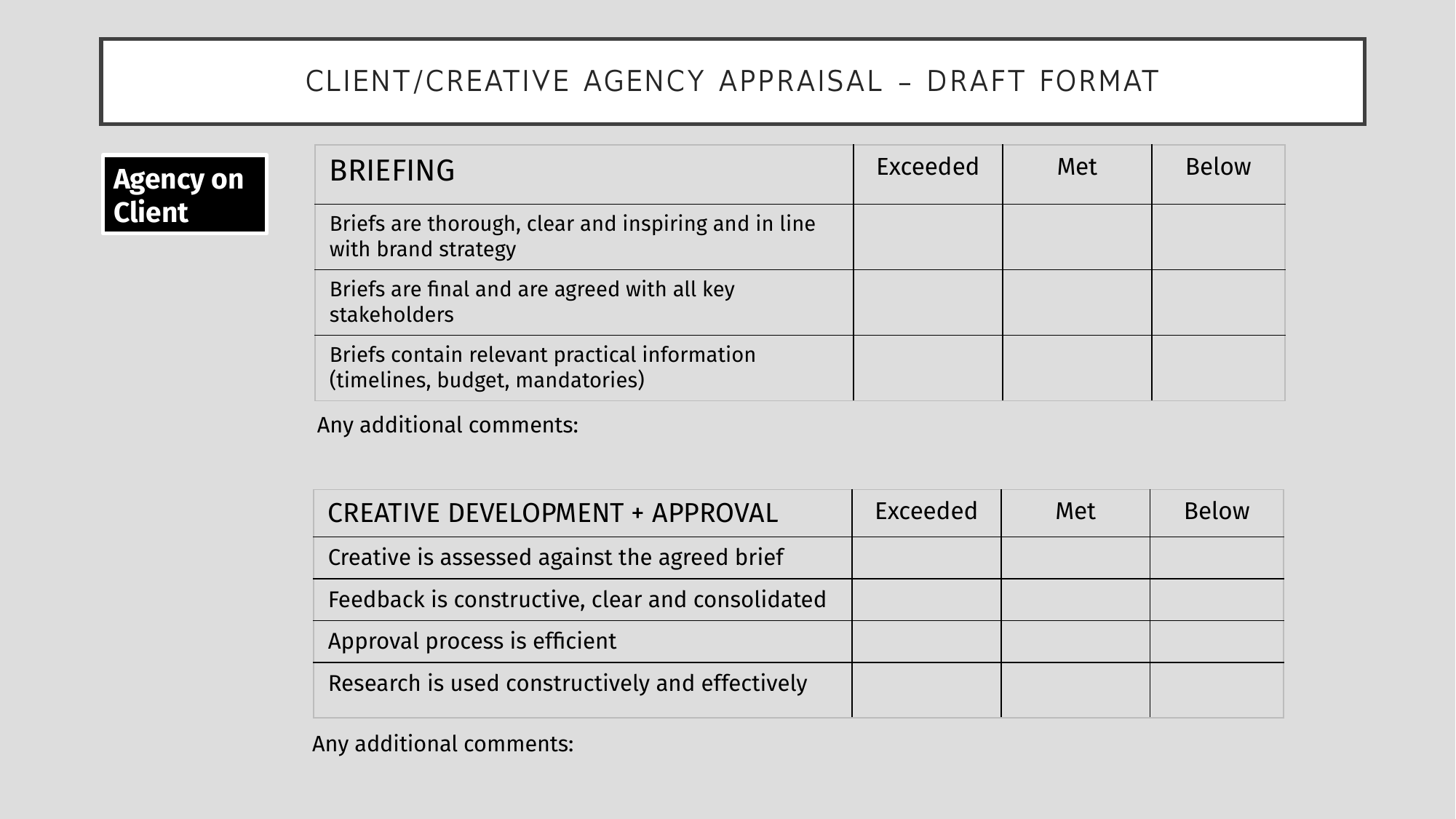

# Client/CREATIVE Agency appraisal – draft format
| BRIEFING | Exceeded | Met | Below |
| --- | --- | --- | --- |
| Briefs are thorough, clear and inspiring and in line with brand strategy |  |  |  |
| Briefs are final and are agreed with all key stakeholders |  |  |  |
| Briefs contain relevant practical information (timelines, budget, mandatories) |  |  |  |
Agency on Client
Any additional comments:
| CREATIVE DEVELOPMENT + APPROVAL | Exceeded | Met | Below |
| --- | --- | --- | --- |
| Creative is assessed against the agreed brief |  |  |  |
| Feedback is constructive, clear and consolidated |  |  |  |
| Approval process is efficient |  |  |  |
| Research is used constructively and effectively |  |  |  |
Any additional comments: